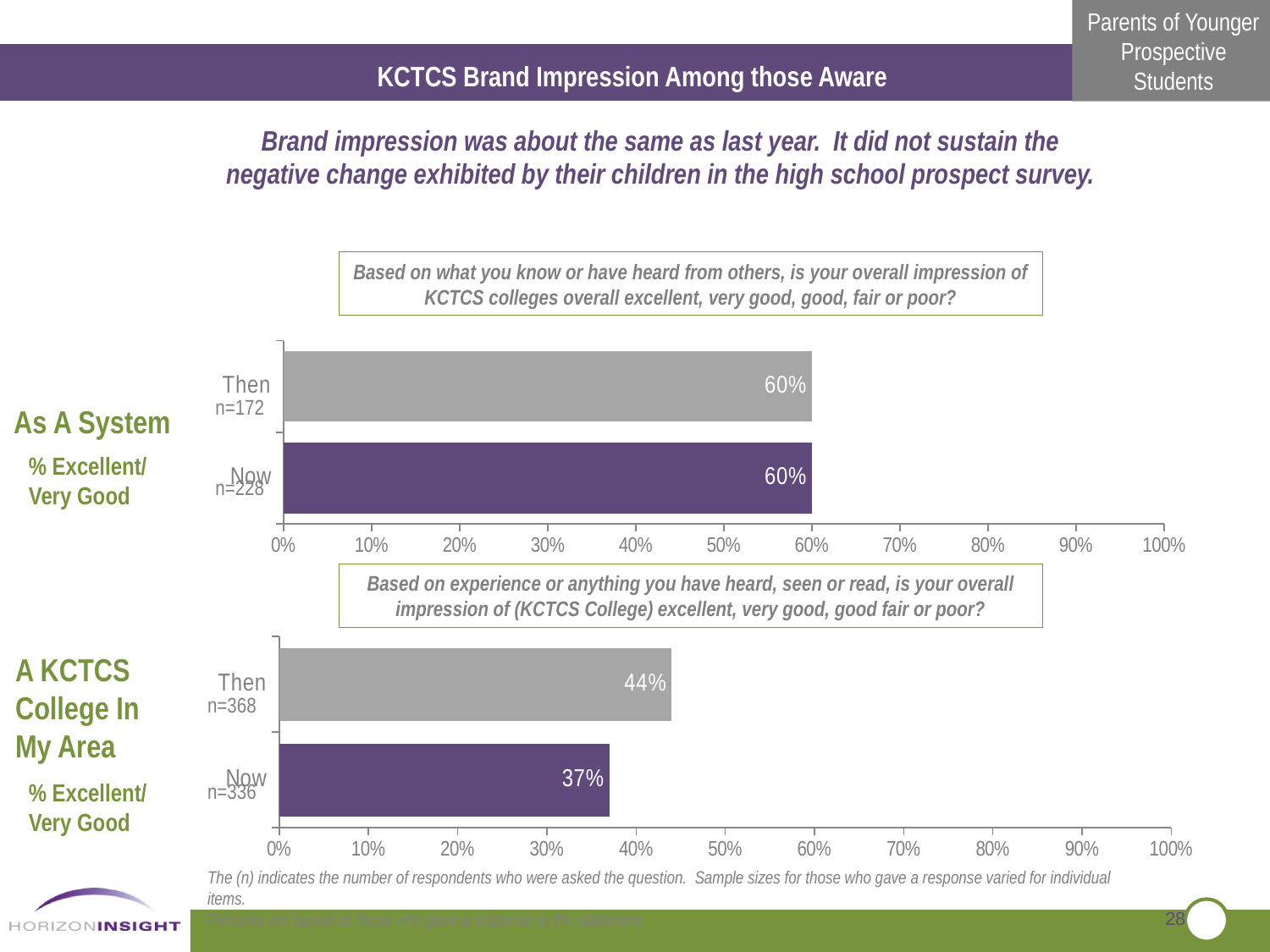

KCTCS Brand Impression Among those Aware
Brand impression was about the same as last year.  It did not sustain the negative change exhibited by their children in the high school prospect survey.
Based on what you know or have heard from others, is your overall impression of KCTCS colleges overall excellent, very good, good, fair or poor?

### Chart

| Category | Series 1 |
|---|---|
| Now | 0.6000000000000006 |
| Then | 0.6000000000000006 |
n=172
As A System
% Excellent/
Very Good
n=228
Based on experience or anything you have heard, seen or read, is your overall impression of (KCTCS College) excellent, very good, good fair or poor?

### Chart

| Category | Unaided |
|---|---|
| Now | 0.3700000000000004 |
| Then | 0.44 |
A KCTCS College In My Area
n=368
% Excellent/
Very Good
n=336
The (n) indicates the number of respondents who were asked the question.  Sample sizes for those who gave a response varied for individual items.
Percents are based on those who gave a response to the statement.